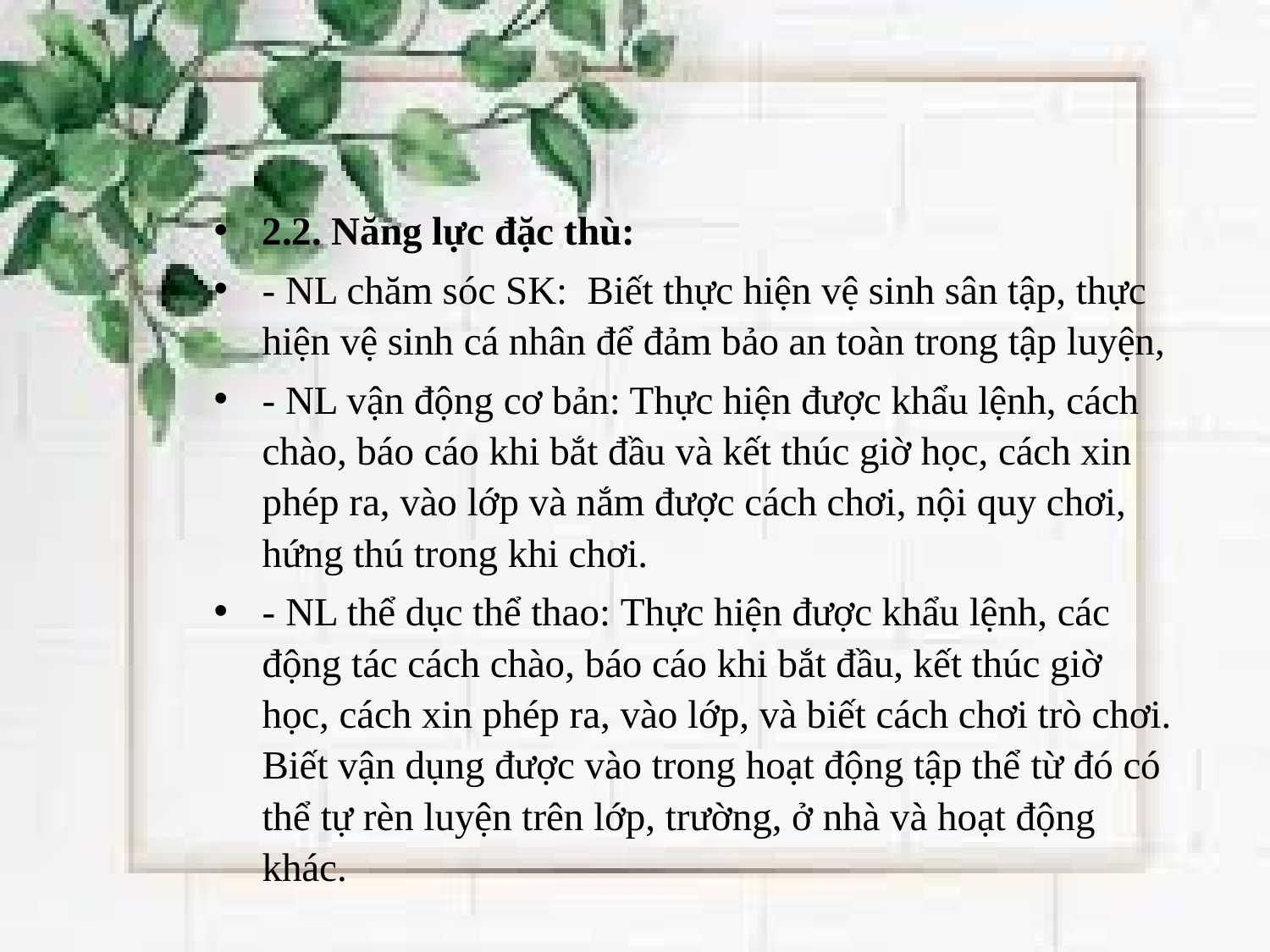

2.2. Năng lực đặc thù:
- NL chăm sóc SK:  Biết thực hiện vệ sinh sân tập, thực hiện vệ sinh cá nhân để đảm bảo an toàn trong tập luyện,
- NL vận động cơ bản: Thực hiện được khẩu lệnh, cách chào, báo cáo khi bắt đầu và kết thúc giờ học, cách xin phép ra, vào lớp và nắm được cách chơi, nội quy chơi, hứng thú trong khi chơi.
- NL thể dục thể thao: Thực hiện được khẩu lệnh, các động tác cách chào, báo cáo khi bắt đầu, kết thúc giờ học, cách xin phép ra, vào lớp, và biết cách chơi trò chơi. Biết vận dụng được vào trong hoạt động tập thể từ đó có thể tự rèn luyện trên lớp, trường, ở nhà và hoạt động khác.